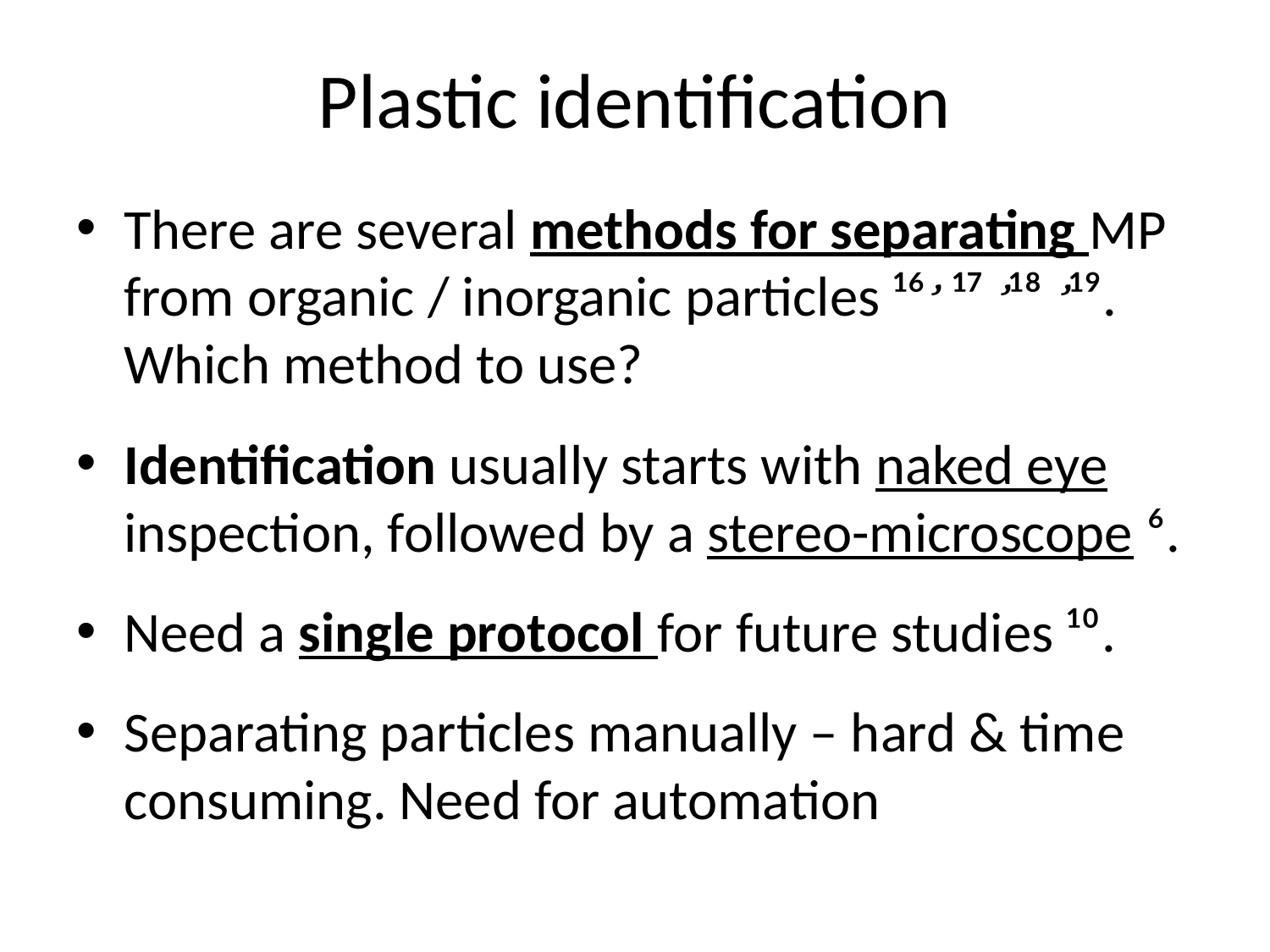

# Plastic identification
There are several methods for separating MP from organic / inorganic particles ¹⁶̛  ¹⁷ ̛ ¹⁸ ̛ ¹⁹. Which method to use?
Identification usually starts with naked eye inspection, followed by a stereo-microscope ⁶.
Need a single protocol for future studies ¹⁰.
Separating particles manually – hard & time consuming. Need for automation